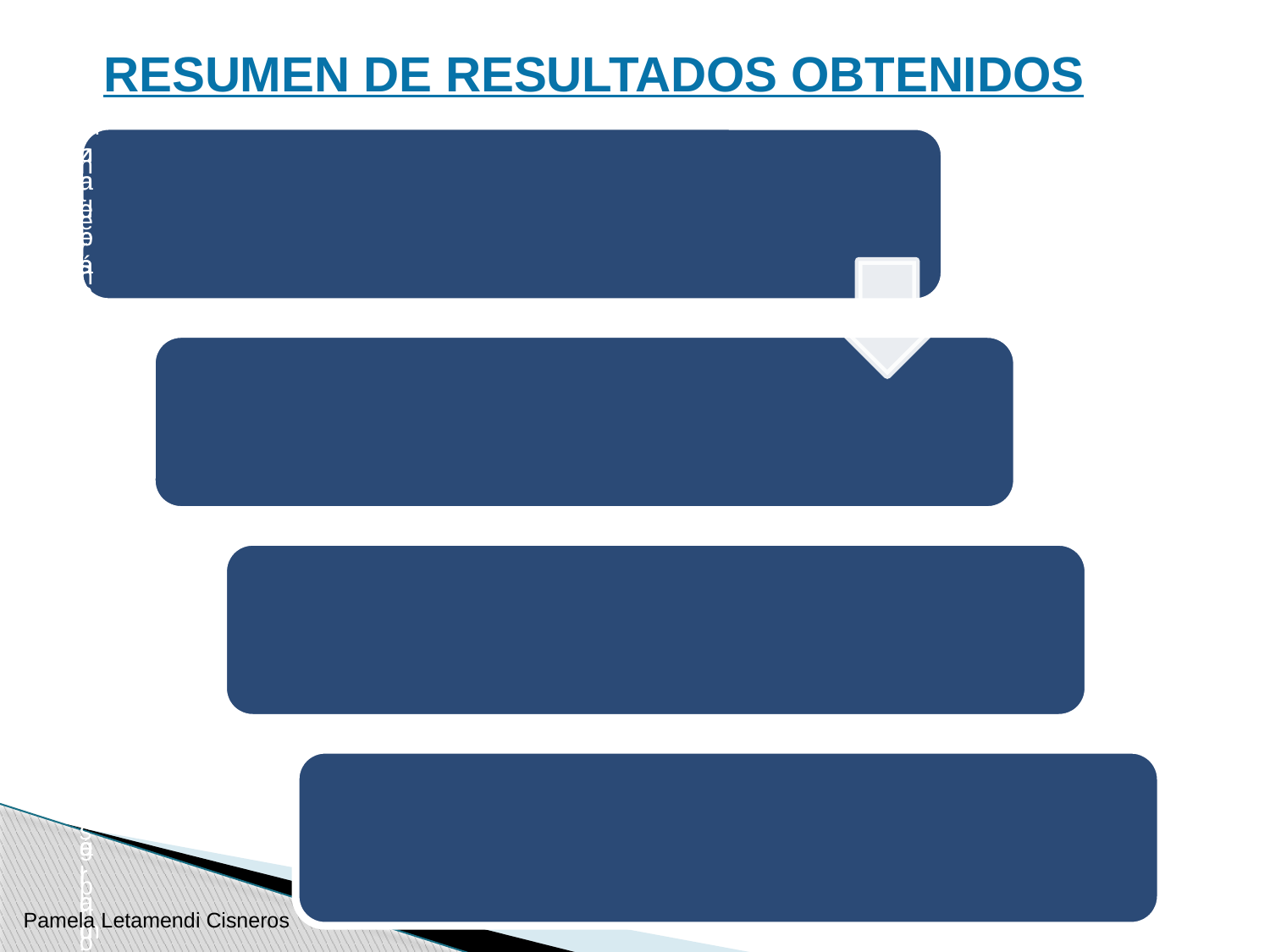

RESUMEN DE RESULTADOS OBTENIDOS

Pamela Letamendi Cisneros